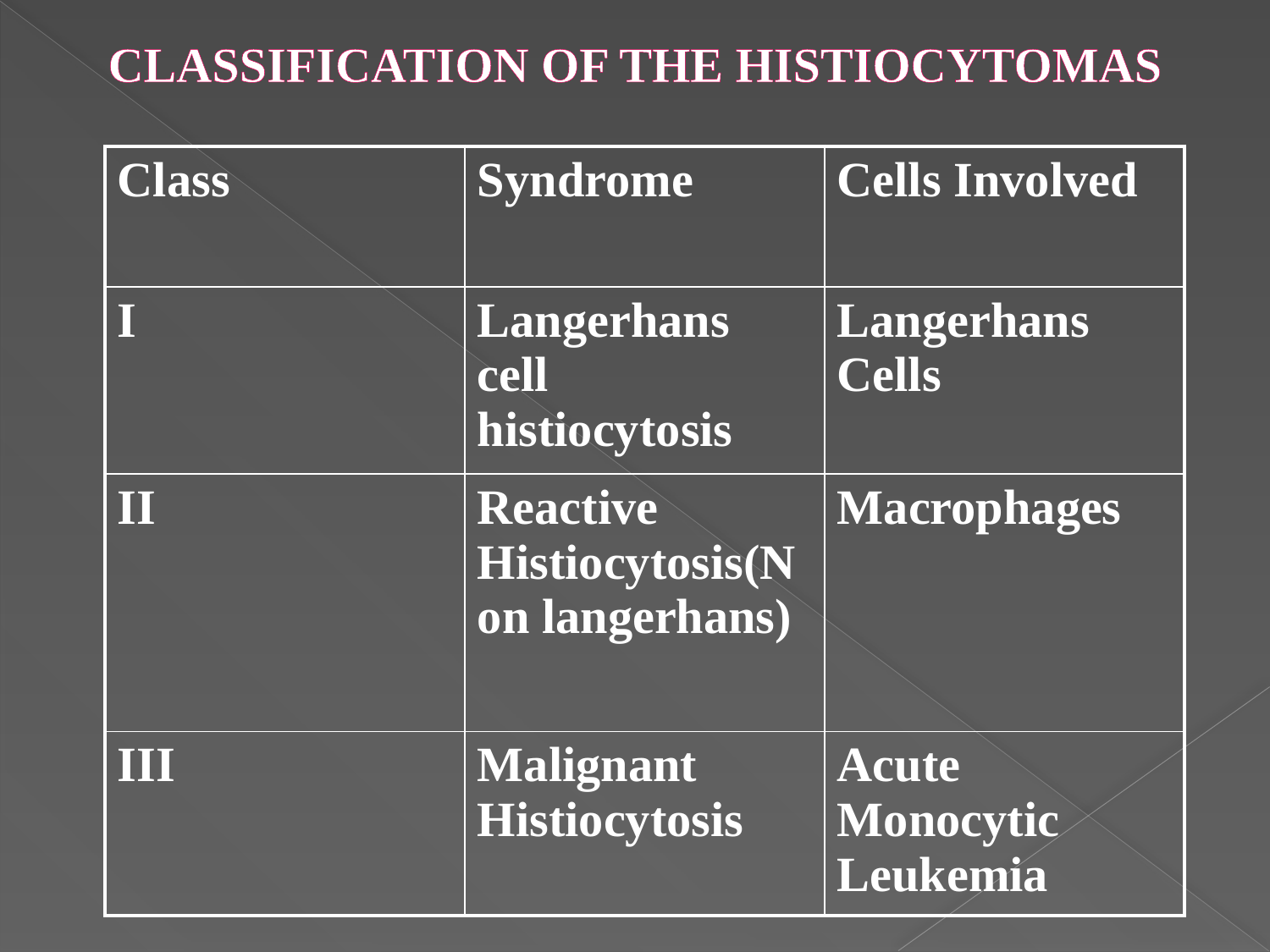

CLASSIFICATION OF THE HISTIOCYTOMAS
| Class | Syndrome | Cells Involved |
| --- | --- | --- |
| I | Langerhans cell histiocytosis | Langerhans Cells |
| II | Reactive Histiocytosis(Non langerhans) | Macrophages |
| III | Malignant Histiocytosis | Acute Monocytic Leukemia |